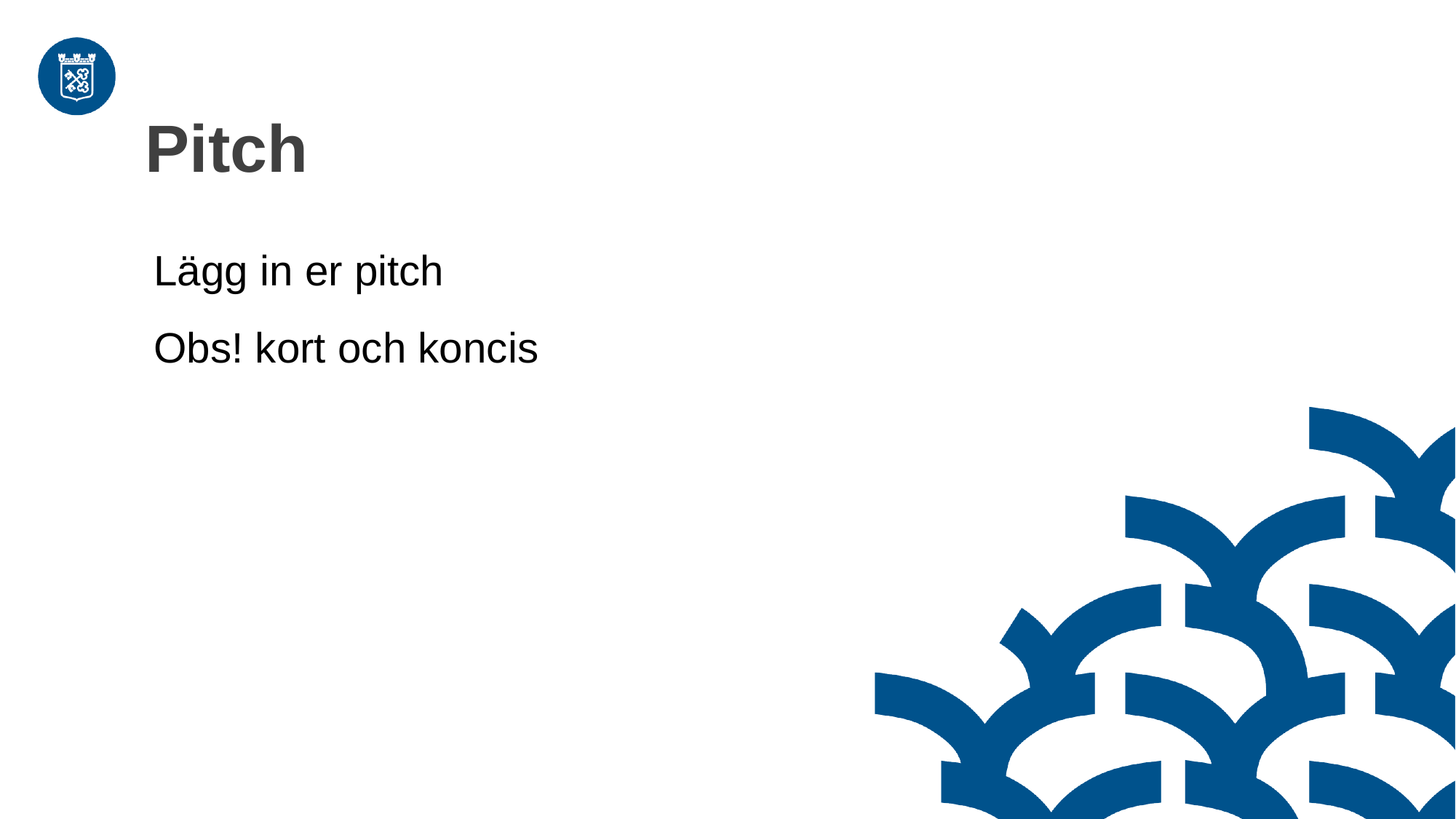

Pitch
Lägg in er pitch
Obs! kort och koncis